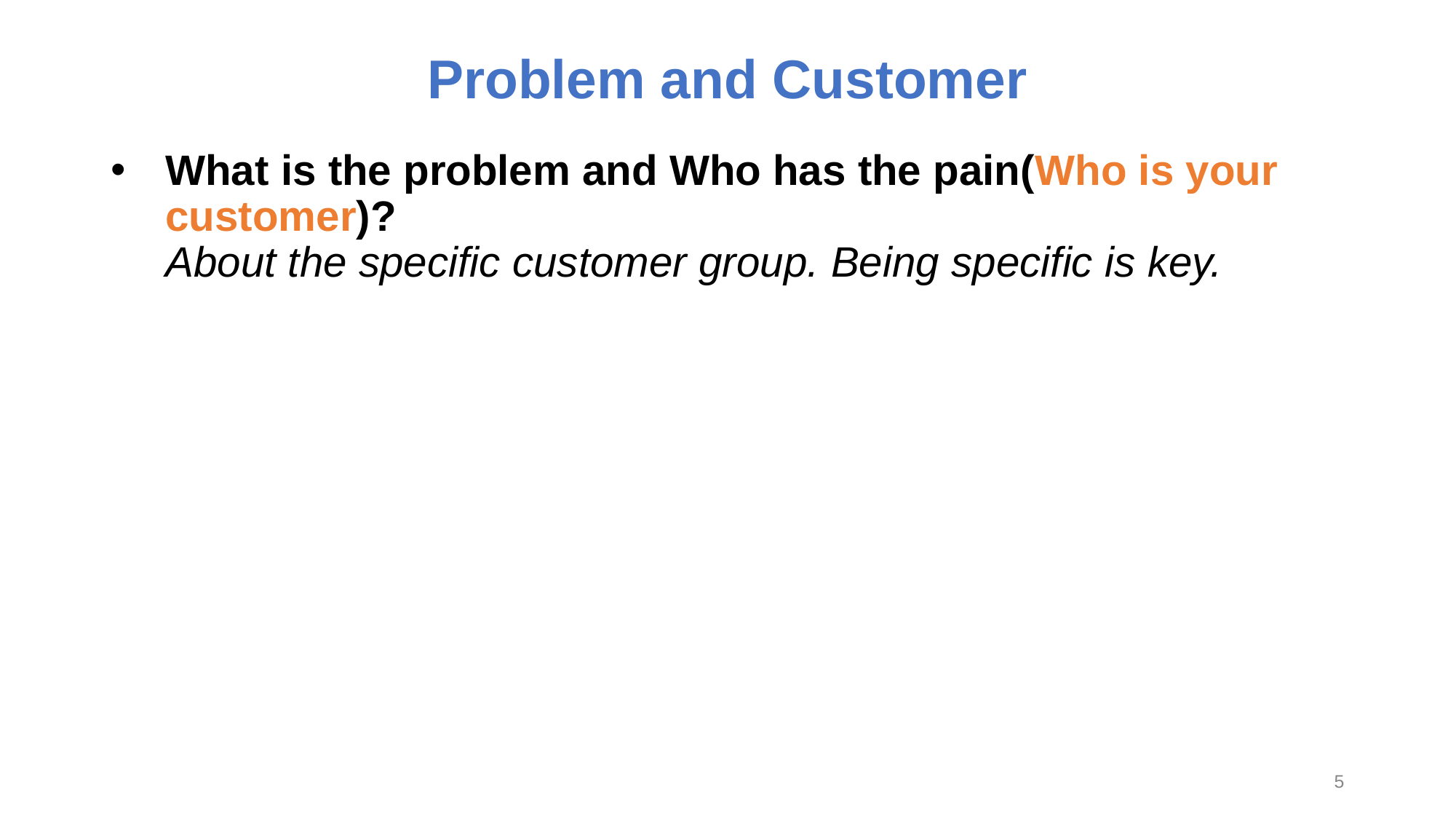

# Problem and Customer
What is the problem and Who has the pain(Who is your customer)?
About the specific customer group. Being specific is key.

5